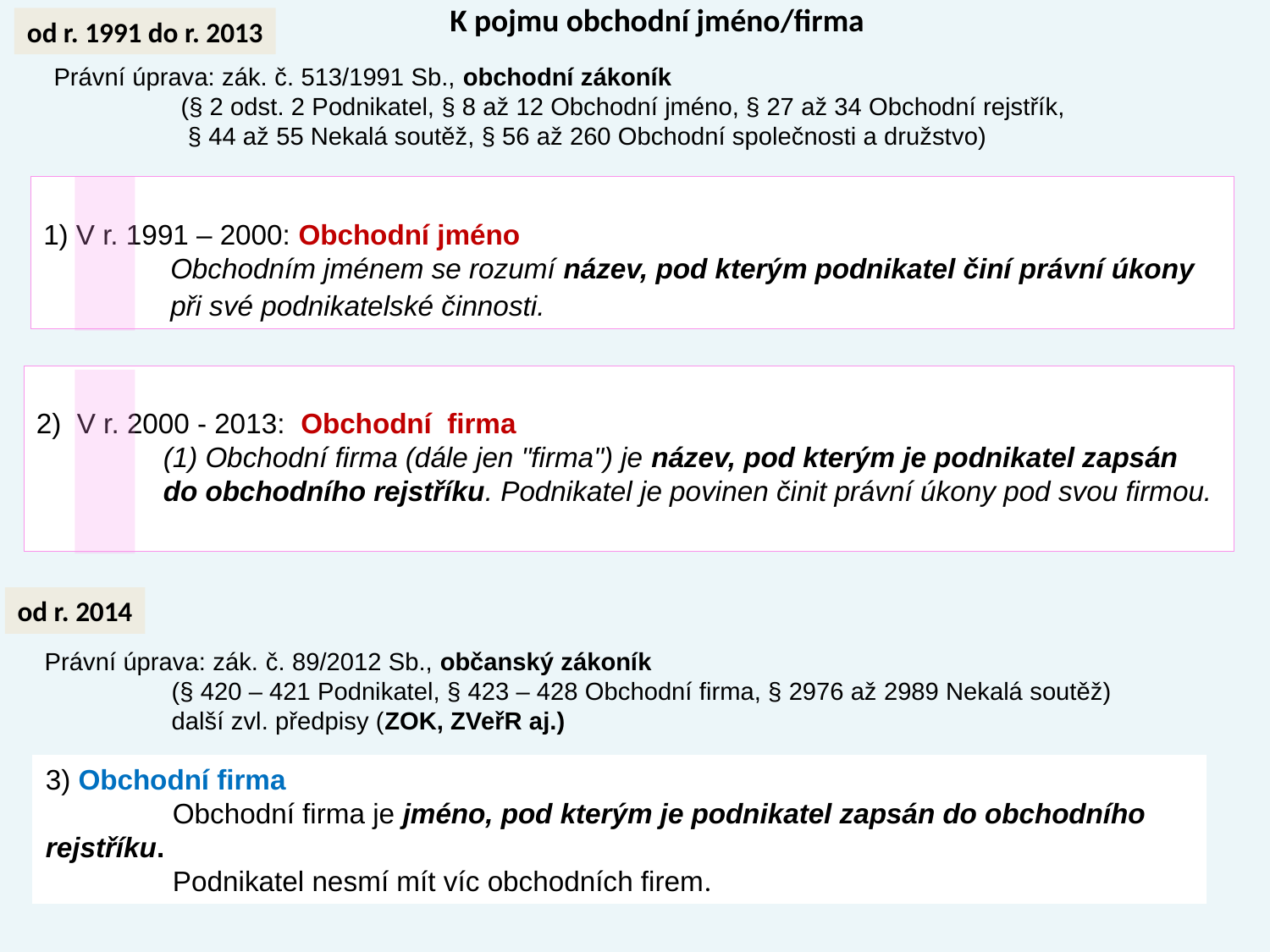

K pojmu obchodní jméno/firma
od r. 1991 do r. 2013
Právní úprava: zák. č. 513/1991 Sb., obchodní zákoník
	(§ 2 odst. 2 Podnikatel, § 8 až 12 Obchodní jméno, § 27 až 34 Obchodní rejstřík,
 	 § 44 až 55 Nekalá soutěž, § 56 až 260 Obchodní společnosti a družstvo)

1) V r. 1991 – 2000: Obchodní jméno
      	Obchodním jménem se rozumí název, pod kterým podnikatel činí právní úkony 	při své podnikatelské činnosti.

2)  V r. 2000 - 2013:  Obchodní  firma
	(1) Obchodní firma (dále jen "firma") je název, pod kterým je podnikatel zapsán
	do obchodního rejstříku. Podnikatel je povinen činit právní úkony pod svou firmou.

od r. 2014
Právní úprava: zák. č. 89/2012 Sb., občanský zákoník
	(§ 420 – 421 Podnikatel, § 423 – 428 Obchodní firma, § 2976 až 2989 Nekalá soutěž)
	další zvl. předpisy (ZOK, ZVeřR aj.)

3) Obchodní firma
	Obchodní firma je jméno, pod kterým je podnikatel zapsán do obchodního 	rejstříku.
	Podnikatel nesmí mít víc obchodních firem.